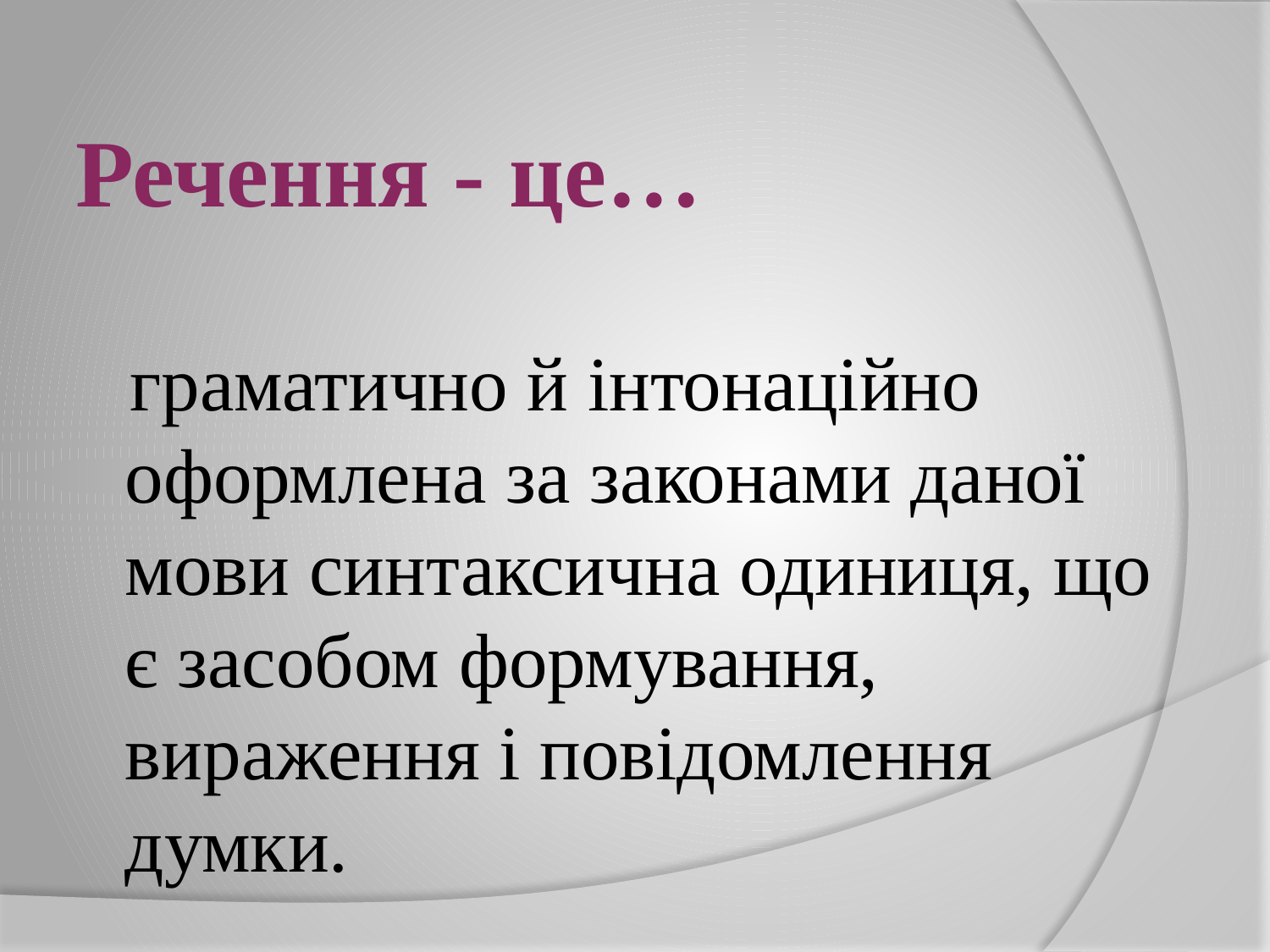

# Речення - це…
   граматично й інтонаційно оформлена за законами даної мови синтаксична одиниця, що є засобом формування, вираження і повідомлення думки.